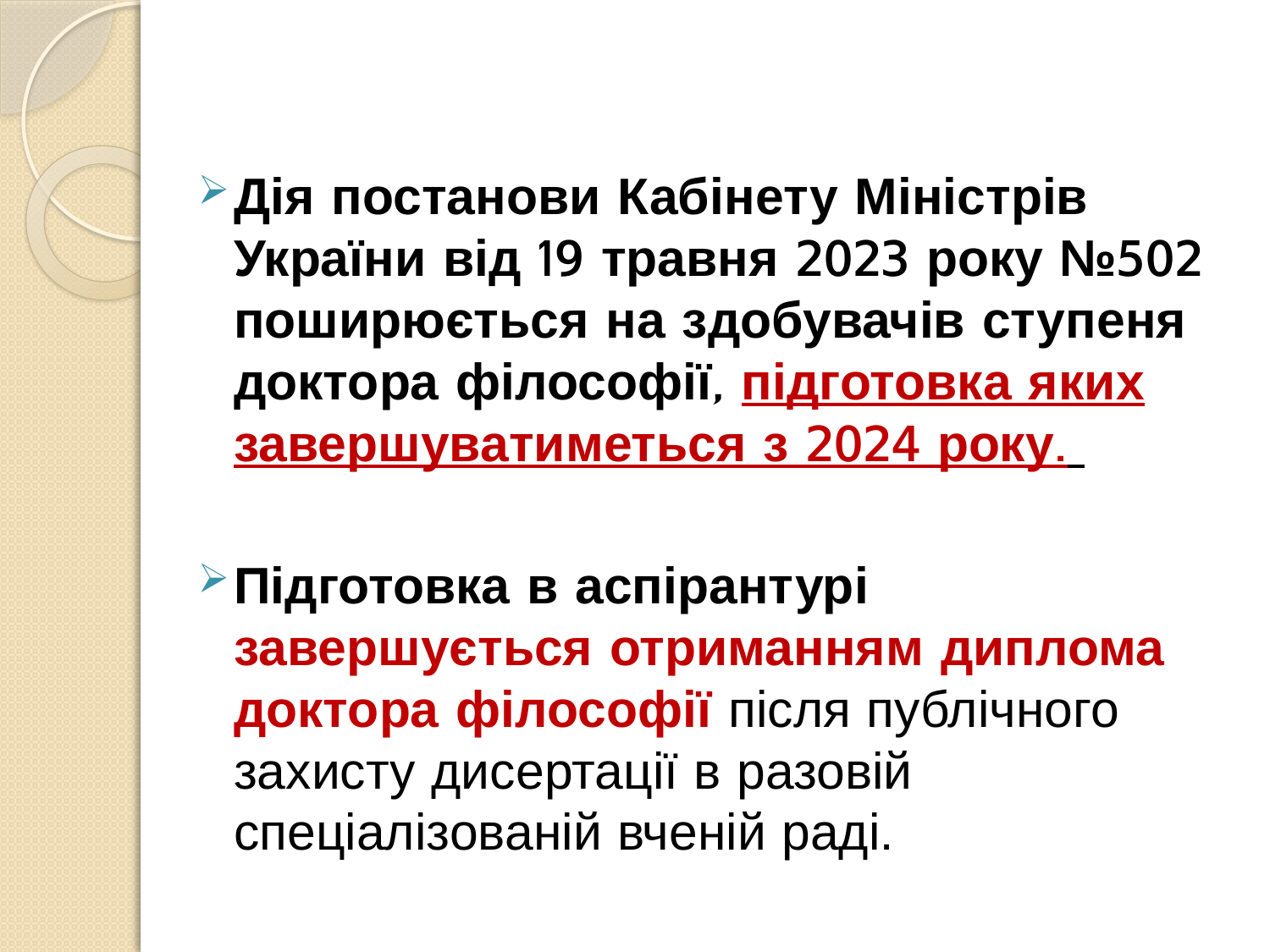

#

Дія постанови Кабінету Міністрів України від 19 травня 2023 року №502 поширюється на здобувачів ступеня доктора філософії, підготовка яких завершуватиметься з 2024 року.

Підготовка в аспірантурі завершується отриманням диплома доктора філософії після публічного захисту дисертації в разовій спеціалізованій вченій раді.